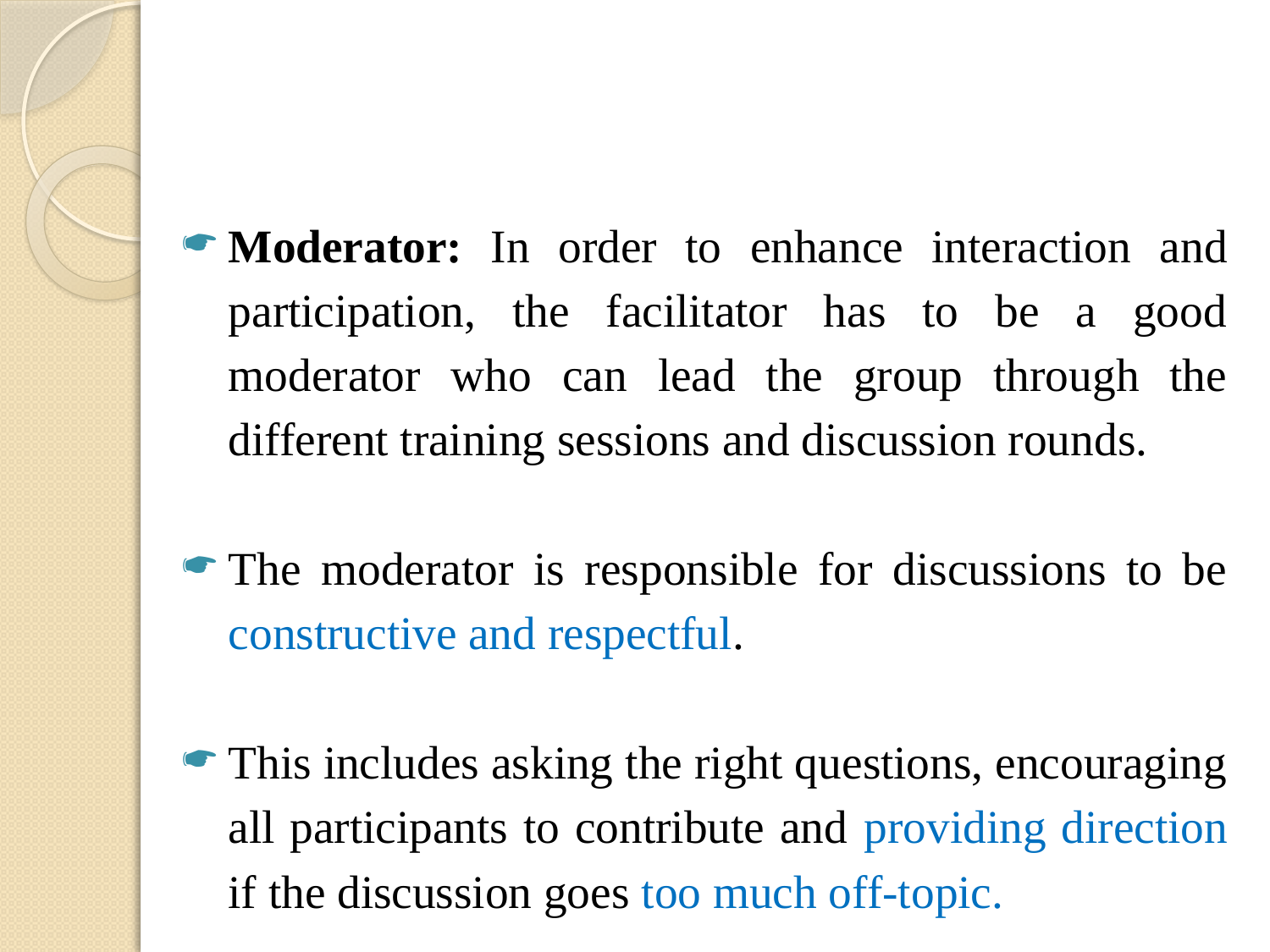

#
Moderator: In order to enhance interaction and participation, the facilitator has to be a good moderator who can lead the group through the different training sessions and discussion rounds.

The moderator is responsible for discussions to be constructive and respectful.

This includes asking the right questions, encouraging all participants to contribute and providing direction if the discussion goes too much off-topic.